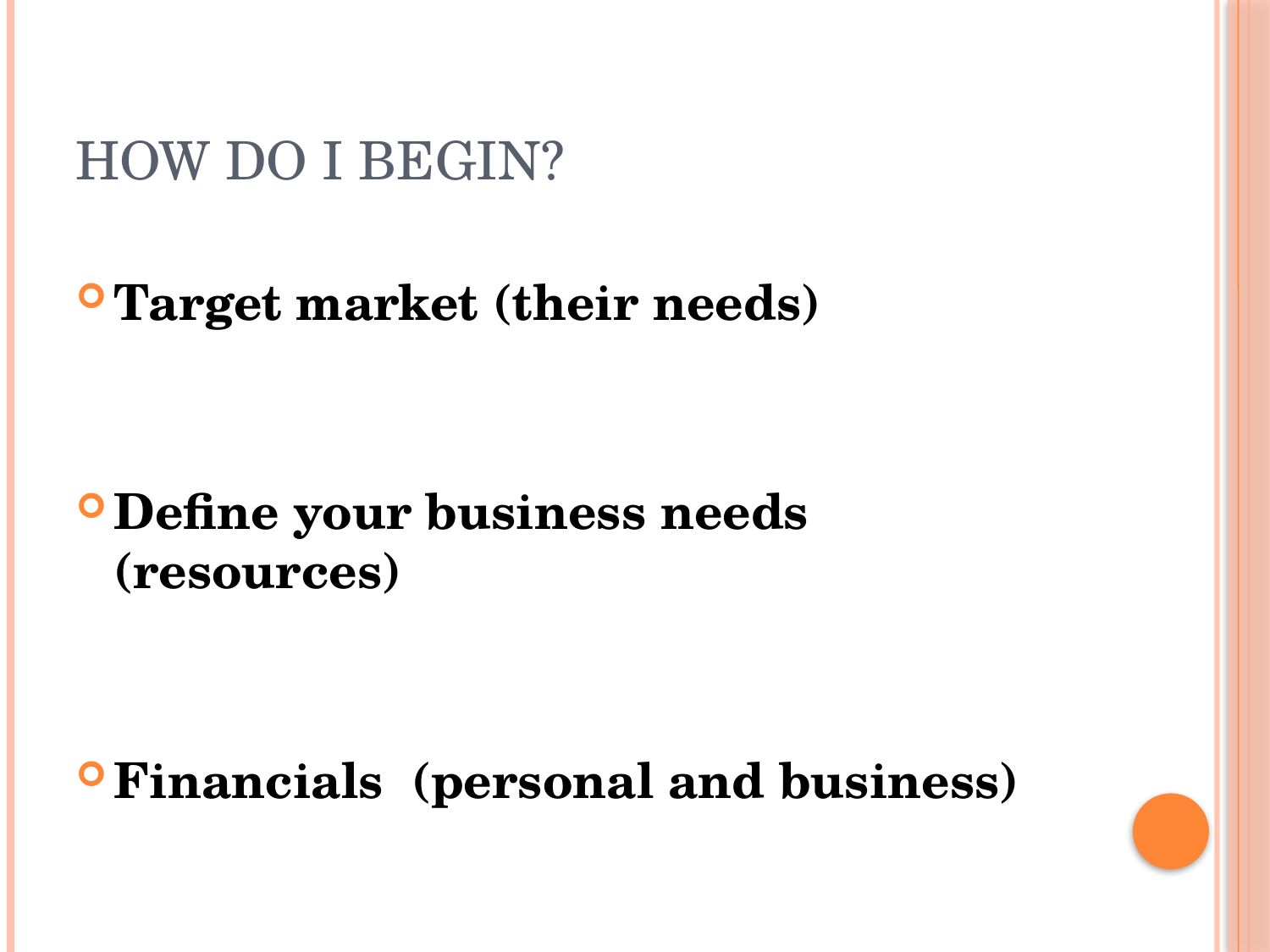

# How do I begin?
Target market (their needs)

Define your business needs (resources)

Financials  (personal and business)